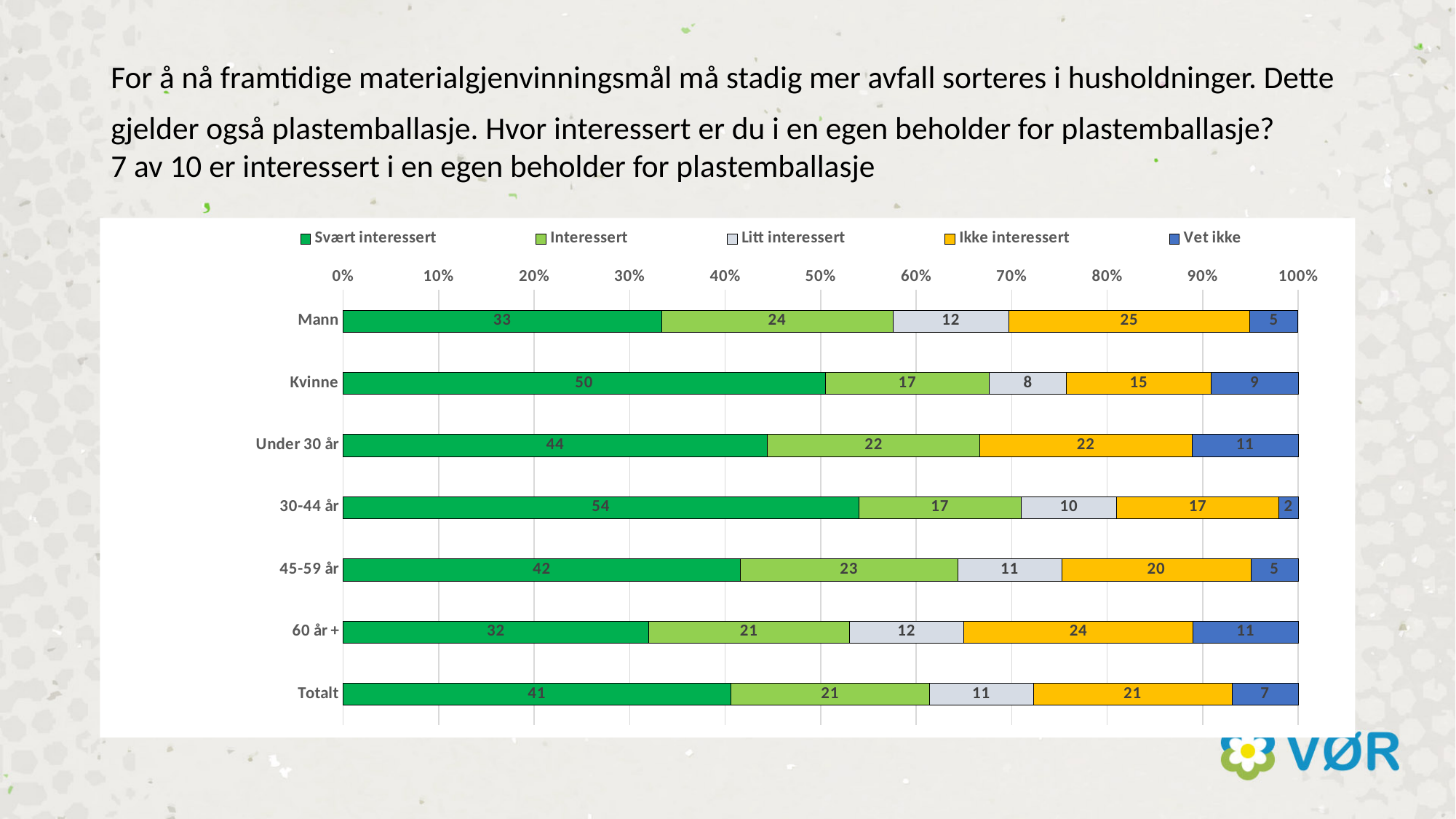

# For å nå framtidige materialgjenvinningsmål må stadig mer avfall sorteres i husholdninger. Dette gjelder også plastemballasje. Hvor interessert er du i en egen beholder for plastemballasje? 7 av 10 er interessert i en egen beholder for plastemballasje

### Chart

| Category | Svært interessert | Interessert | Litt interessert | Ikke interessert | Vet ikke |
|---|---|---|---|---|---|
| Mann | 33.0 | 24.0 | 12.0 | 25.0 | 5.0 |
| Kvinne | 50.0 | 17.0 | 8.0 | 15.0 | 9.0 |
| Under 30 år | 44.0 | 22.0 | None | 22.0 | 11.0 |
| 30-44 år | 54.0 | 17.0 | 10.0 | 17.0 | 2.0 |
| 45-59 år | 42.0 | 23.0 | 11.0 | 20.0 | 5.0 |
| 60 år + | 32.0 | 21.0 | 12.0 | 24.0 | 11.0 |
| Totalt | 41.0 | 21.0 | 11.0 | 21.0 | 7.0 |